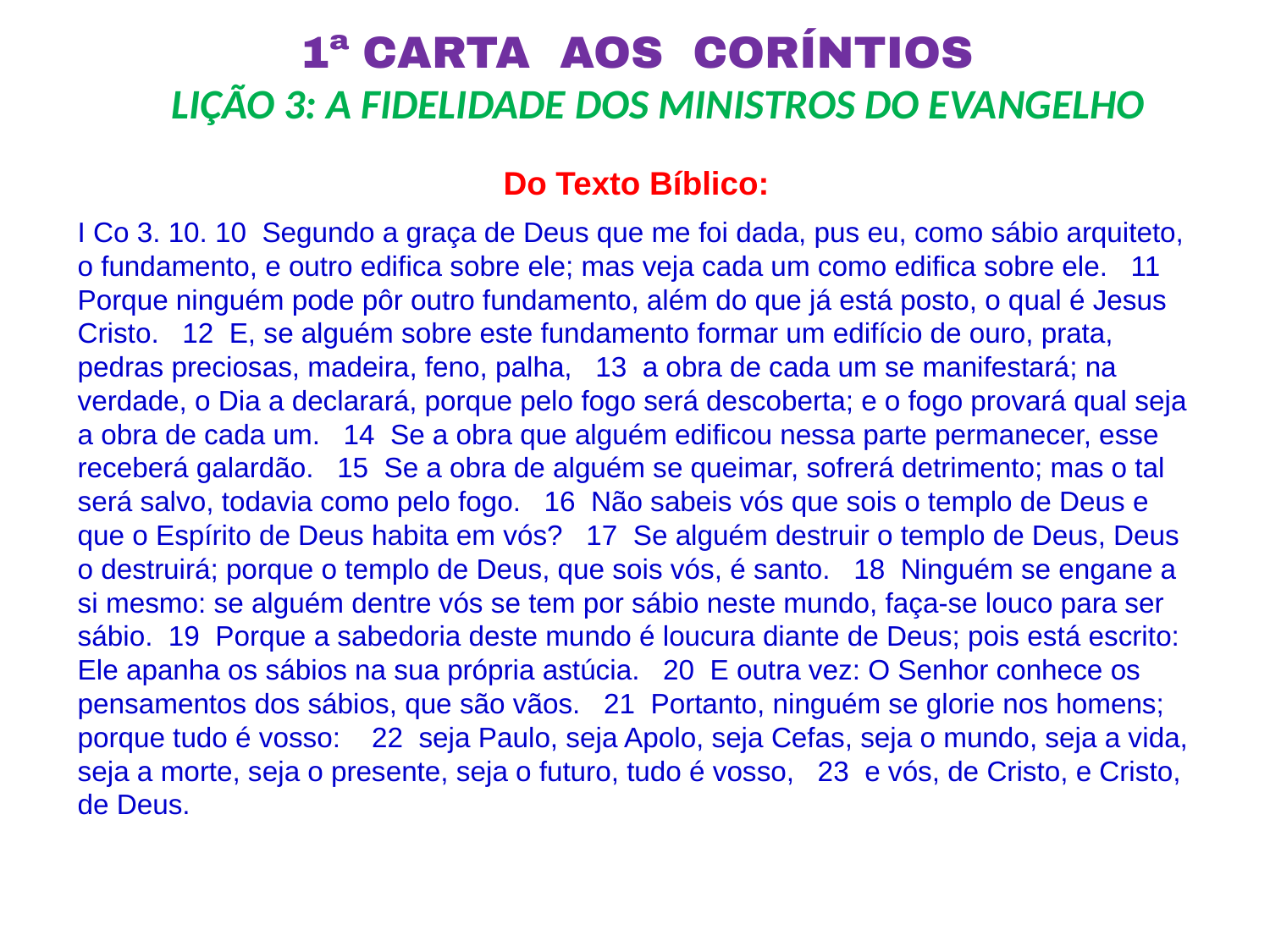

# 1ª CARTA  AOS  CORÍNTIOS LIÇÃO 3: A FIDELIDADE DOS MINISTROS DO EVANGELHO
Do Texto Bíblico:

I Co 3. 10. 10  Segundo a graça de Deus que me foi dada, pus eu, como sábio arquiteto, o fundamento, e outro edifica sobre ele; mas veja cada um como edifica sobre ele.   11  Porque ninguém pode pôr outro fundamento, além do que já está posto, o qual é Jesus Cristo.   12  E, se alguém sobre este fundamento formar um edifício de ouro, prata, pedras preciosas, madeira, feno, palha,   13  a obra de cada um se manifestará; na verdade, o Dia a declarará, porque pelo fogo será descoberta; e o fogo provará qual seja a obra de cada um.   14  Se a obra que alguém edificou nessa parte permanecer, esse receberá galardão.   15  Se a obra de alguém se queimar, sofrerá detrimento; mas o tal será salvo, todavia como pelo fogo.   16  Não sabeis vós que sois o templo de Deus e que o Espírito de Deus habita em vós?   17  Se alguém destruir o templo de Deus, Deus o destruirá; porque o templo de Deus, que sois vós, é santo.   18  Ninguém se engane a si mesmo: se alguém dentre vós se tem por sábio neste mundo, faça-se louco para ser sábio.  19  Porque a sabedoria deste mundo é loucura diante de Deus; pois está escrito: Ele apanha os sábios na sua própria astúcia.   20  E outra vez: O Senhor conhece os pensamentos dos sábios, que são vãos.   21  Portanto, ninguém se glorie nos homens; porque tudo é vosso:    22  seja Paulo, seja Apolo, seja Cefas, seja o mundo, seja a vida, seja a morte, seja o presente, seja o futuro, tudo é vosso,   23  e vós, de Cristo, e Cristo, de Deus.